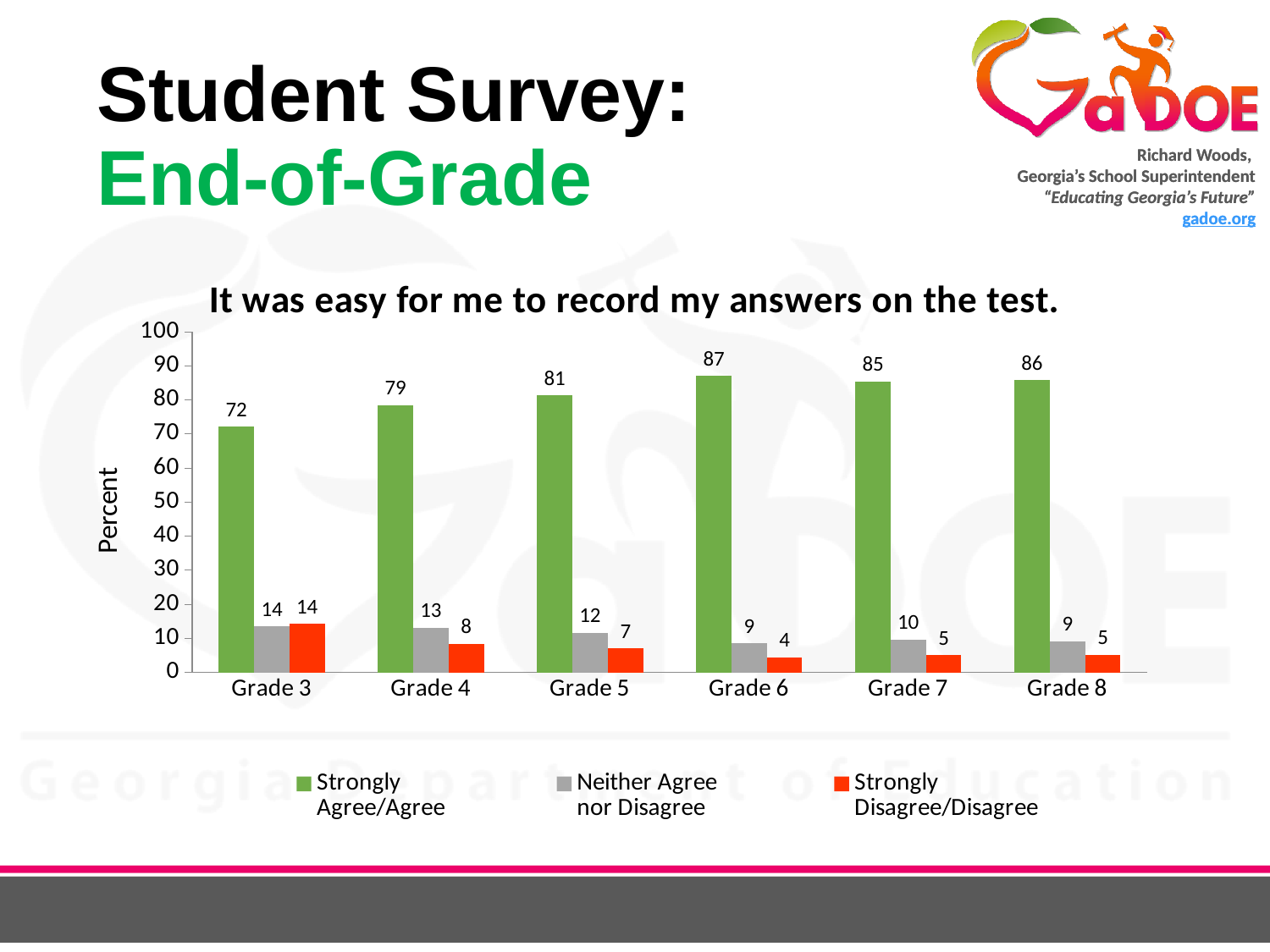

# Student Survey: End-of-Grade

### Chart: It was easy for me to record my answers on the test.

| Category | Strongly
Agree/Agree | Neither Agree
nor Disagree | Strongly
Disagree/Disagree |
|---|---|---|---|
| Grade 3 | 72.2 | 13.5 | 14.3 |
| Grade 4 | 78.5 | 13.1 | 8.46 |
| Grade 5 | 81.4 | 11.6 | 7.0 |
| Grade 6 | 87.1 | 8.5 | 4.4 |
| Grade 7 | 85.4 | 9.6 | 5.0 |
| Grade 8 | 85.8 | 9.1 | 5.1 |